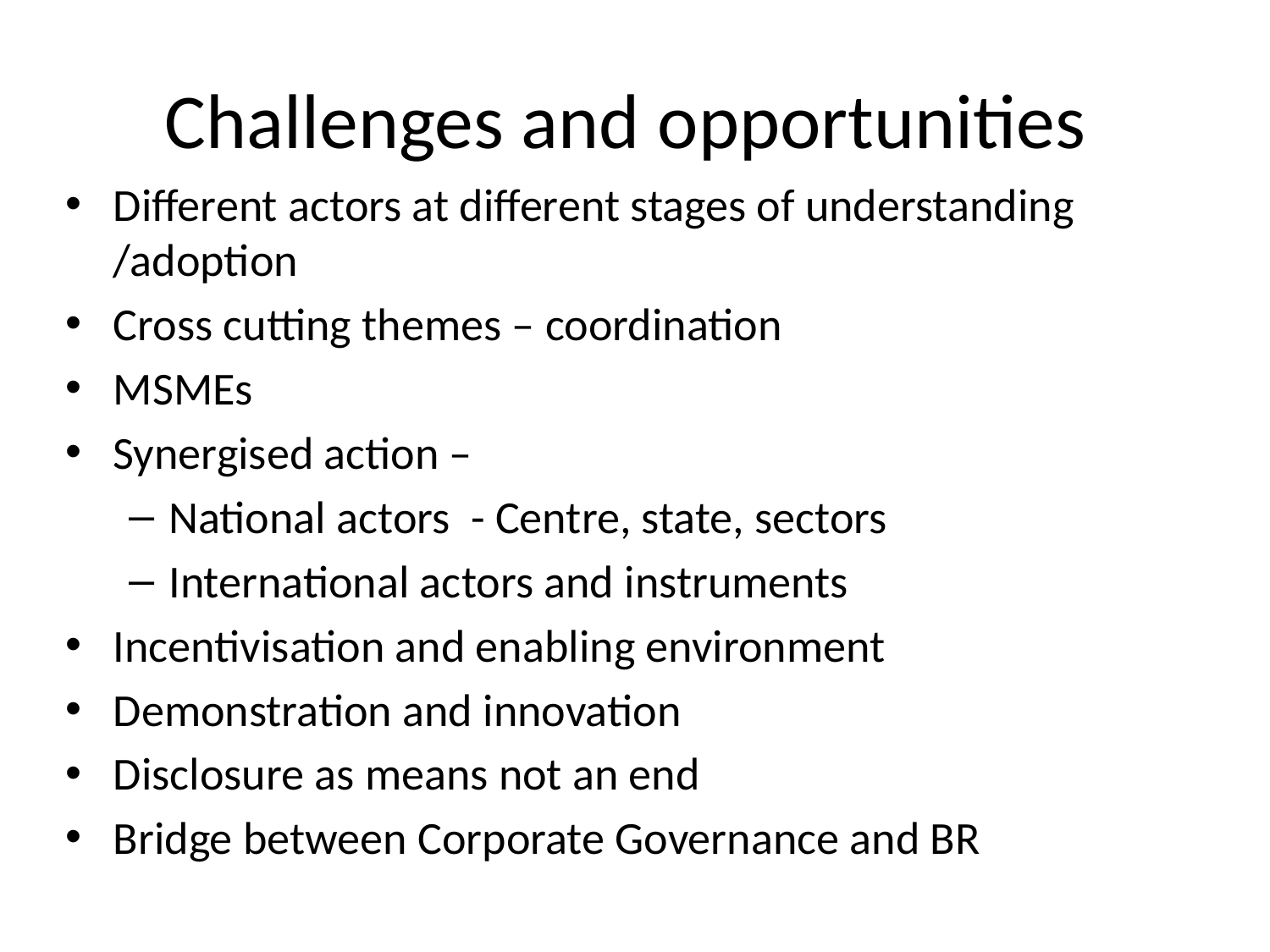

# Challenges and opportunities
Different actors at different stages of understanding /adoption
Cross cutting themes – coordination
MSMEs
Synergised action –
National actors  - Centre, state, sectors
International actors and instruments
Incentivisation and enabling environment
Demonstration and innovation
Disclosure as means not an end
Bridge between Corporate Governance and BR